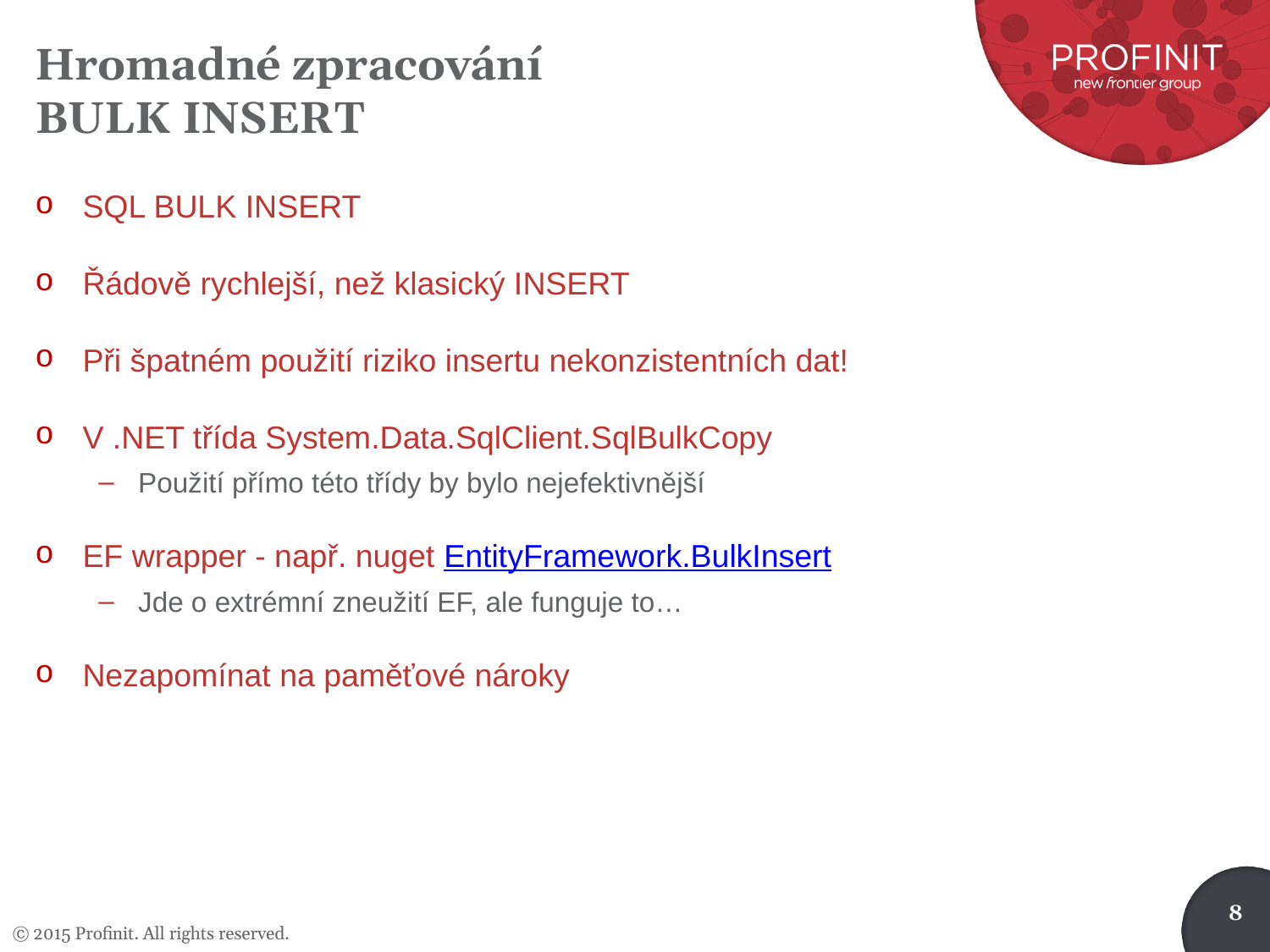

# Hromadné zpracování BULK INSERT
SQL BULK INSERT
Řádově rychlejší, než klasický INSERT
Při špatném použití riziko insertu nekonzistentních dat!
V .NET třída System.Data.SqlClient.SqlBulkCopy
Použití přímo této třídy by bylo nejefektivnější
EF wrapper - např. nuget EntityFramework.BulkInsert
Jde o extrémní zneužití EF, ale funguje to…
Nezapomínat na paměťové nároky